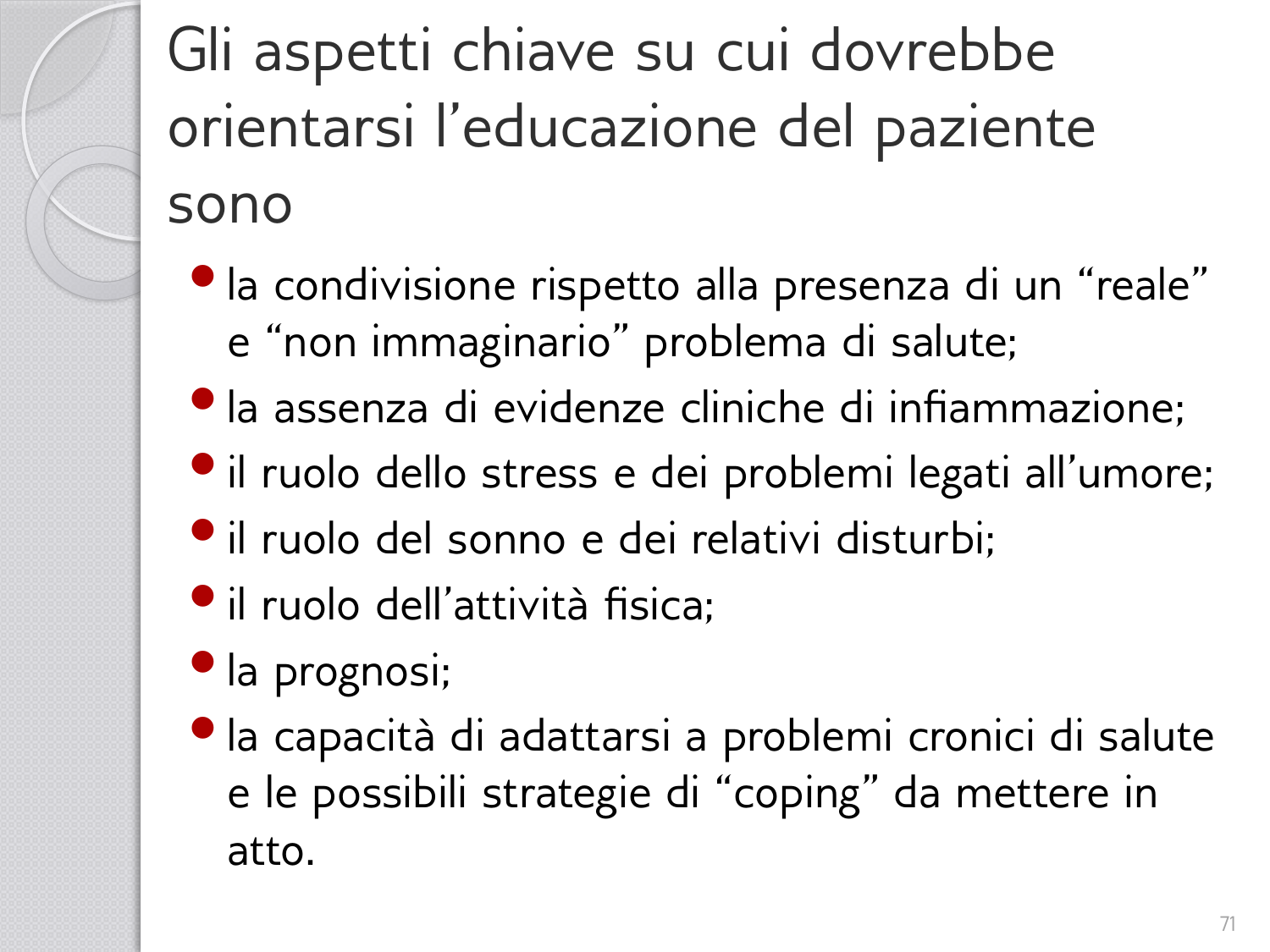

# Gli aspetti chiave su cui dovrebbe orientarsi l’educazione del paziente sono
la condivisione rispetto alla presenza di un “reale” e “non immaginario” problema di salute;
la assenza di evidenze cliniche di infiammazione;
il ruolo dello stress e dei problemi legati all’umore;
il ruolo del sonno e dei relativi disturbi;
il ruolo dell’attività fisica;
la prognosi;
la capacità di adattarsi a problemi cronici di salute e le possibili strategie di “coping” da mettere in atto.

71